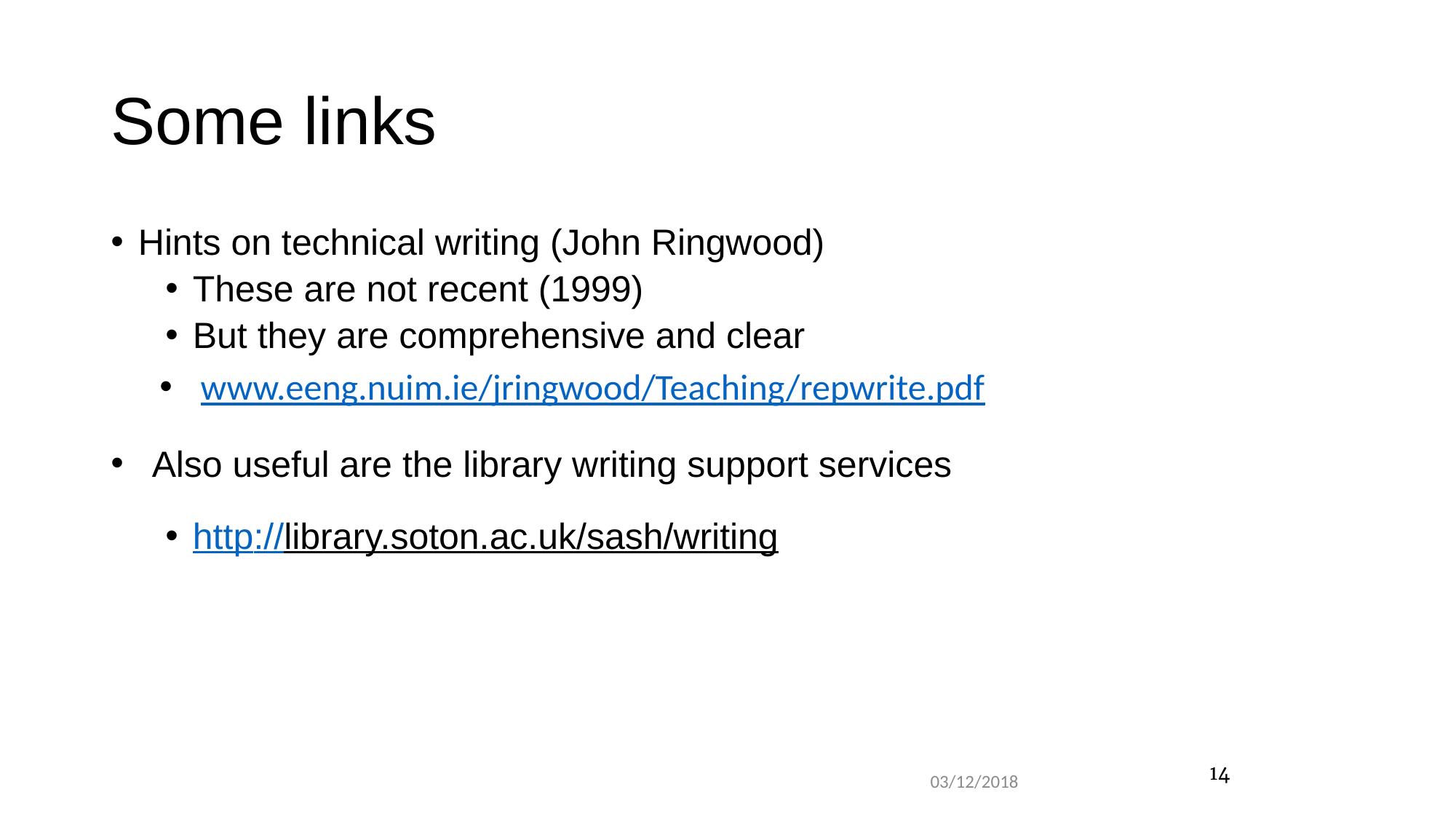

# Some links
Hints on technical writing (John Ringwood)
These are not recent (1999)
But they are comprehensive and clear
www.eeng.nuim.ie/jringwood/Teaching/repwrite.pdf
Also useful are the library writing support services
http://library.soton.ac.uk/sash/writing

14
03/12/2018